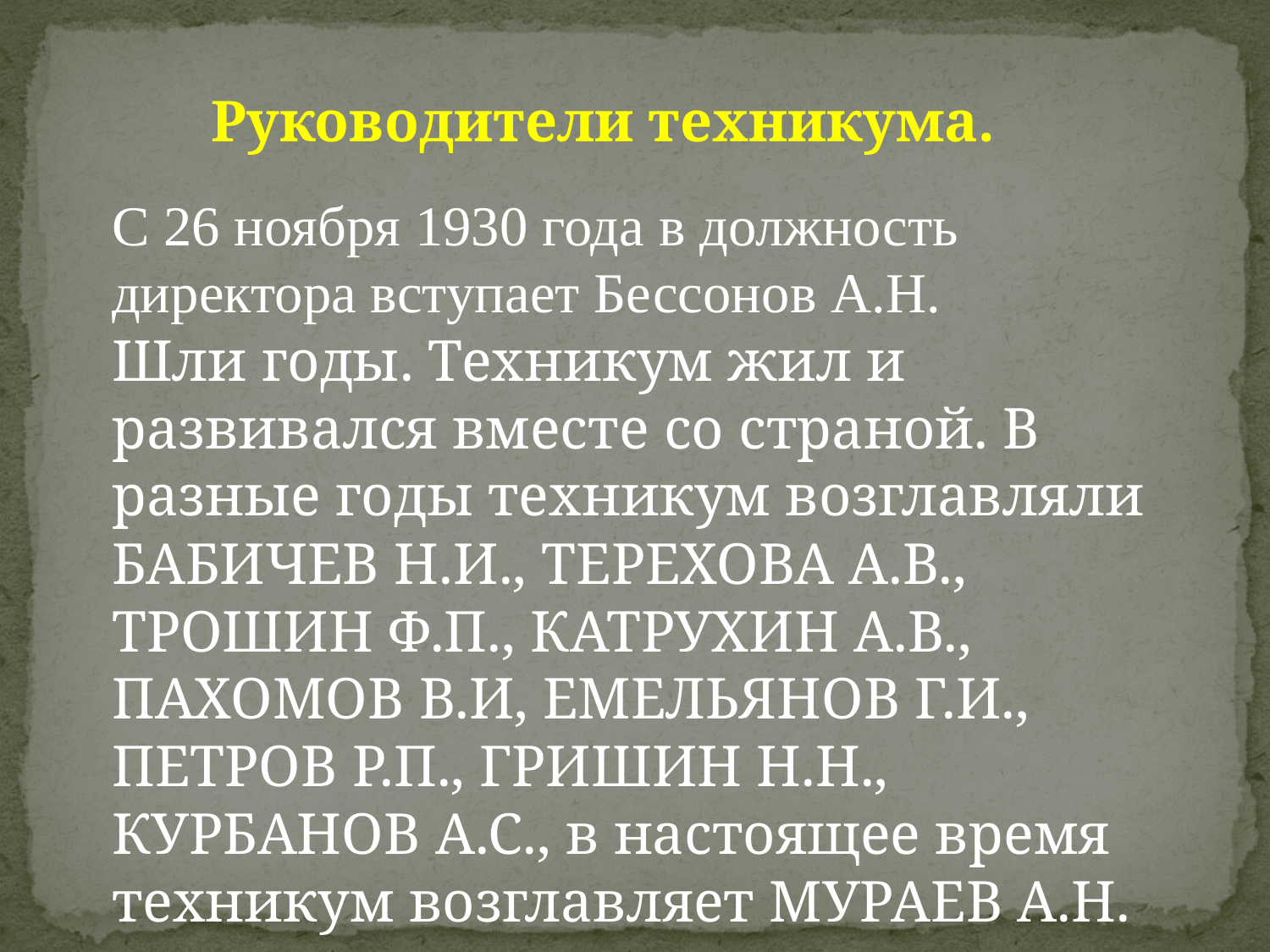

Руководители техникума.
С 26 ноября 1930 года в должность директора вступает Бессонов А.Н.
Шли годы. Техникум жил и развивался вместе со страной. В разные годы техникум возглавляли БАБИЧЕВ Н.И., ТЕРЕХОВА А.В., ТРОШИН Ф.П., КАТРУХИН А.В., ПАХОМОВ В.И, ЕМЕЛЬЯНОВ Г.И., ПЕТРОВ Р.П., ГРИШИН Н.Н., КУРБАНОВ А.С., в настоящее время техникум возглавляет МУРАЕВ А.Н.